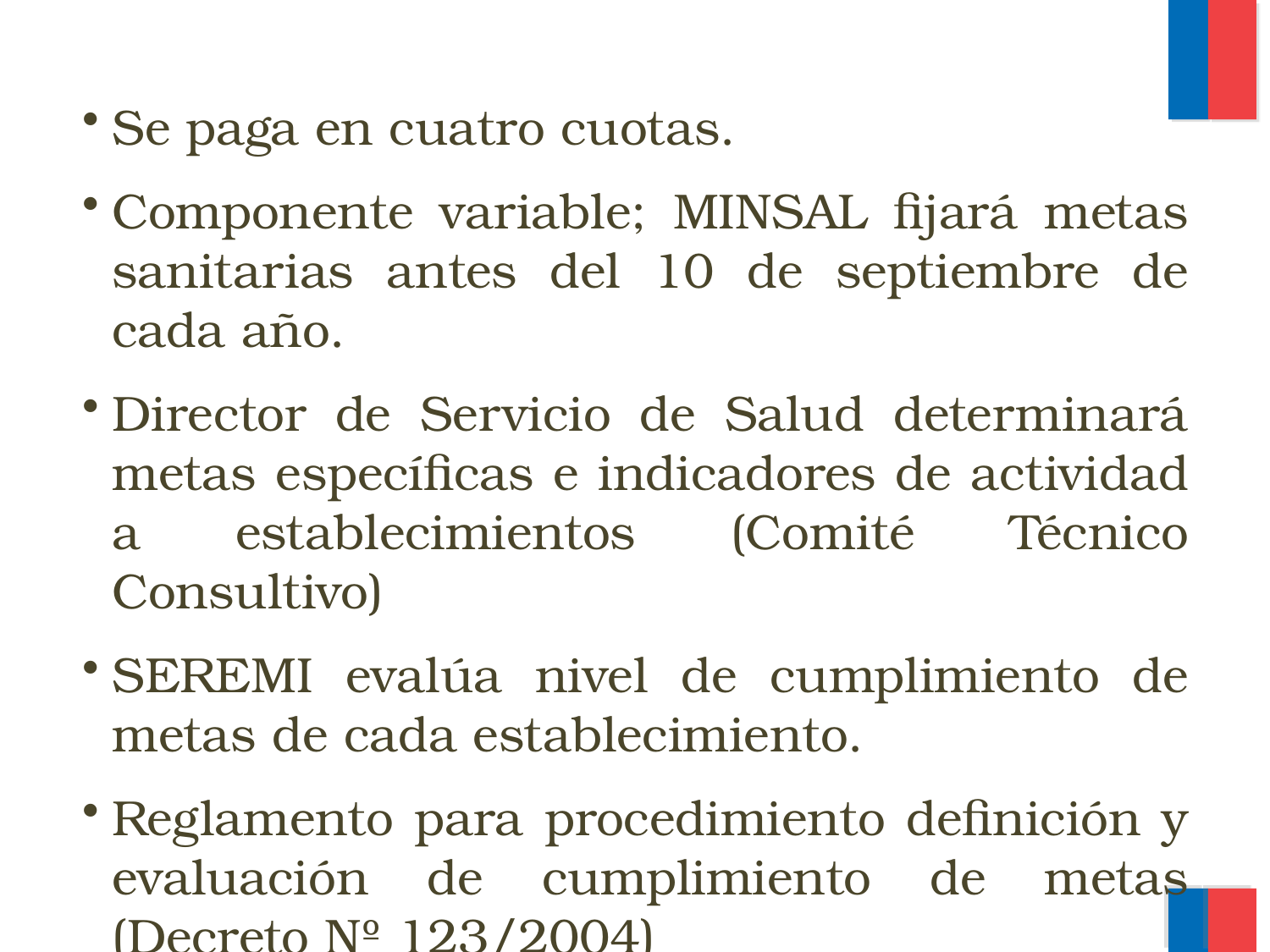

Se paga en cuatro cuotas.
Componente variable; MINSAL fijará metas sanitarias antes del 10 de septiembre de cada año.
Director de Servicio de Salud determinará metas específicas e indicadores de actividad a establecimientos (Comité Técnico Consultivo)
SEREMI evalúa nivel de cumplimiento de metas de cada establecimiento.
Reglamento para procedimiento definición y evaluación de cumplimiento de metas (Decreto Nº 123/2004)